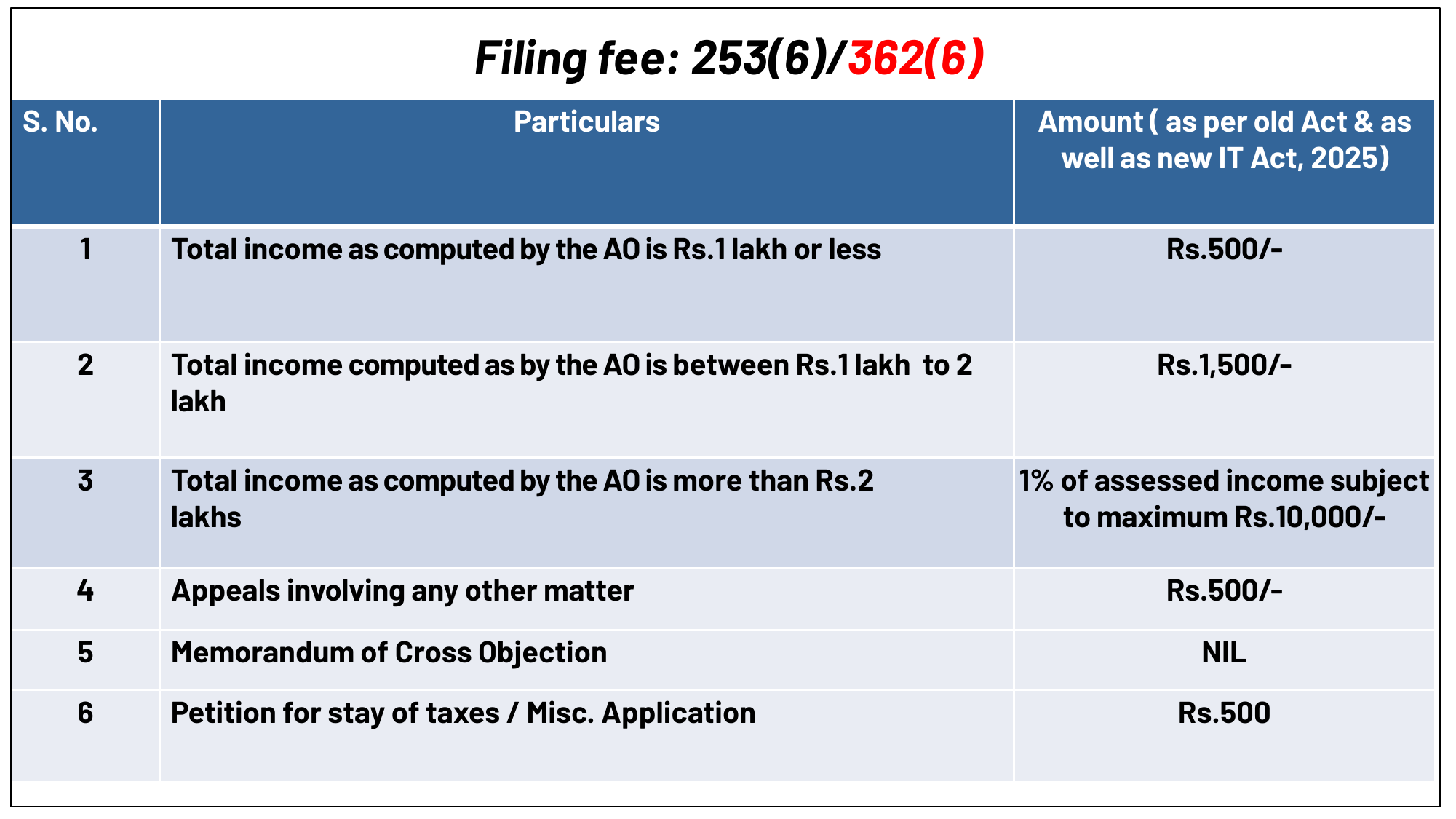

# Filing fee: 253(6)/362(6)
| S. No. | Particulars | Amount ( as per old Act & as well as new IT Act, 2025) |
| --- | --- | --- |
| 1 | Total income as computed by the AO is Rs.1 lakh or less | Rs.500/- |
| 2 | Total income computed as by the AO is between Rs.1 lakh to 2 lakh | Rs.1,500/- |
| 3 | Total income as computed by the AO is more than Rs.2 lakhs | 1% of assessed income subject to maximum Rs.10,000/- |
| 4 | Appeals involving any other matter | Rs.500/- |
| 5 | Memorandum of Cross Objection | NIL |
| 6 | Petition for stay of taxes / Misc. Application | Rs.500 |
12